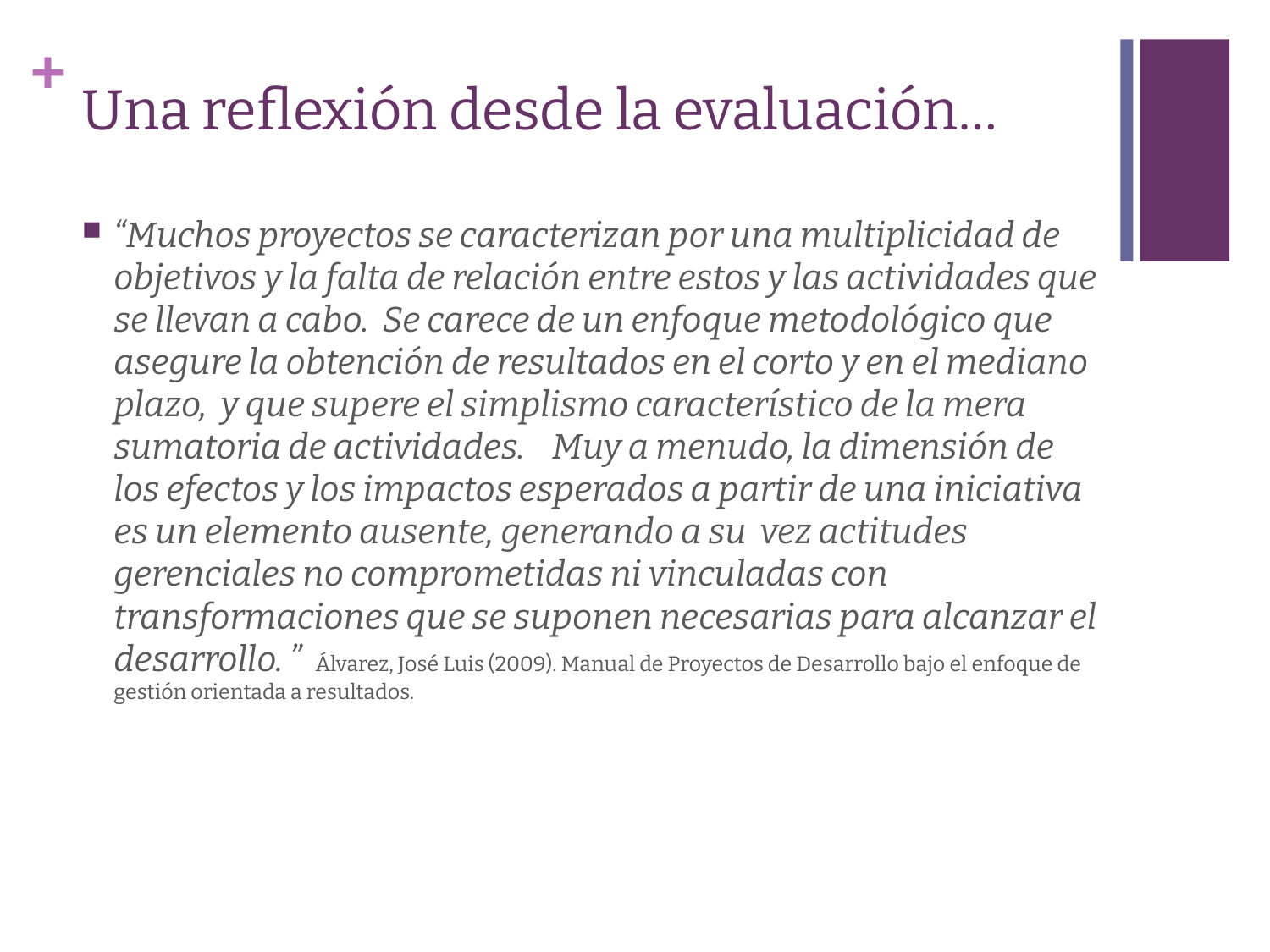

# Una reflexión desde la evaluación…
“Muchos proyectos se caracterizan por una multiplicidad de objetivos y la falta de relación entre estos y las actividades que se llevan a cabo.  Se carece de un enfoque metodológico que asegure la obtención de resultados en el corto y en el mediano plazo,  y que supere el simplismo característico de la mera sumatoria de actividades.    Muy a menudo, la dimensión de los efectos y los impactos esperados a partir de una iniciativa es un elemento ausente, generando a su  vez actitudes gerenciales no comprometidas ni vinculadas con transformaciones que se suponen necesarias para alcanzar el desarrollo. ”  Álvarez, José Luis (2009). Manual de Proyectos de Desarrollo bajo el enfoque de gestión orientada a resultados.